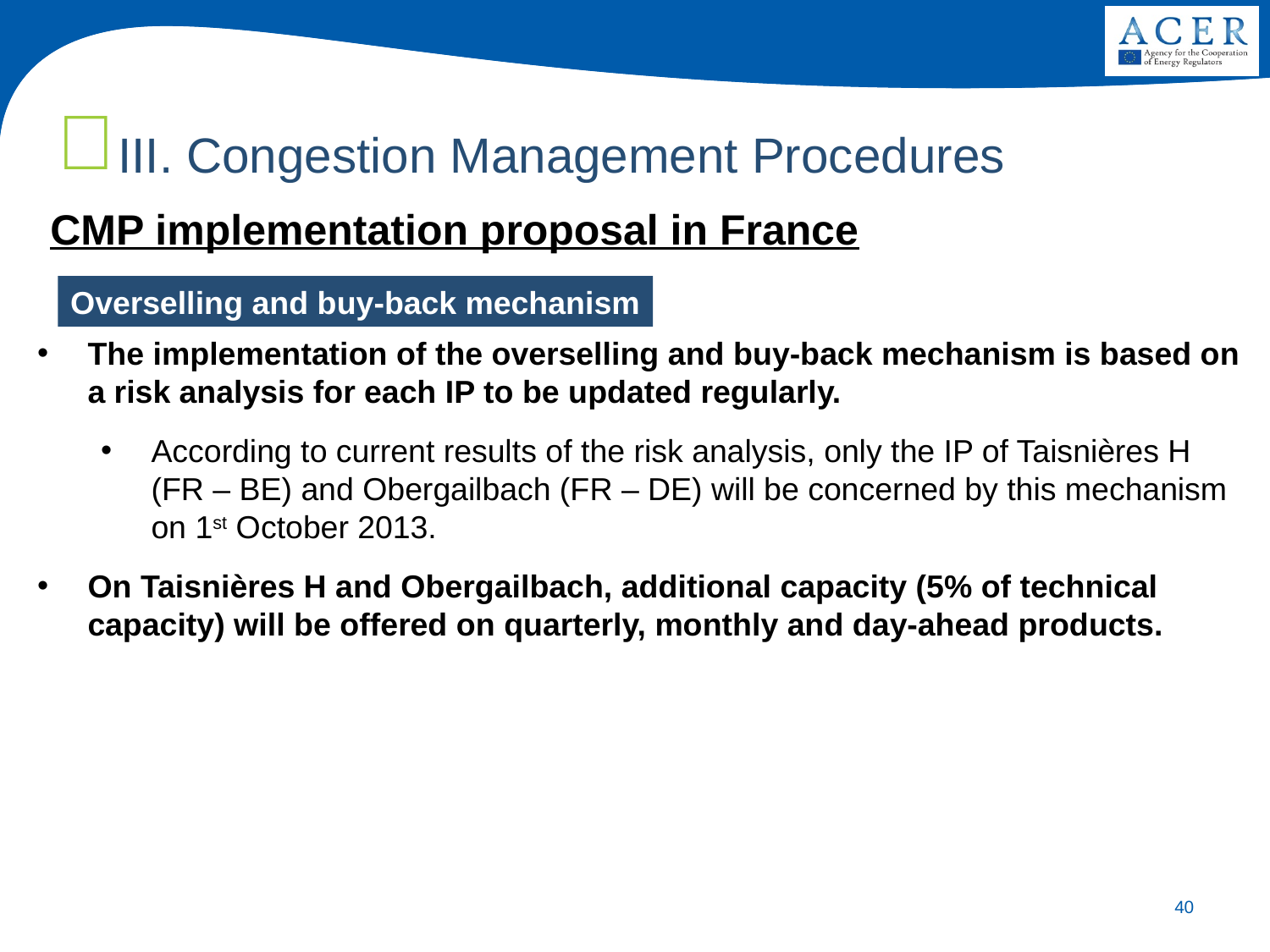

III. Congestion Management Procedures
CMP implementation proposal in France
Overselling and buy-back mechanism
The implementation of the overselling and buy-back mechanism is based on a risk analysis for each IP to be updated regularly.
According to current results of the risk analysis, only the IP of Taisnières H (FR – BE) and Obergailbach (FR – DE) will be concerned by this mechanism on 1st October 2013.
On Taisnières H and Obergailbach, additional capacity (5% of technical capacity) will be offered on quarterly, monthly and day-ahead products.